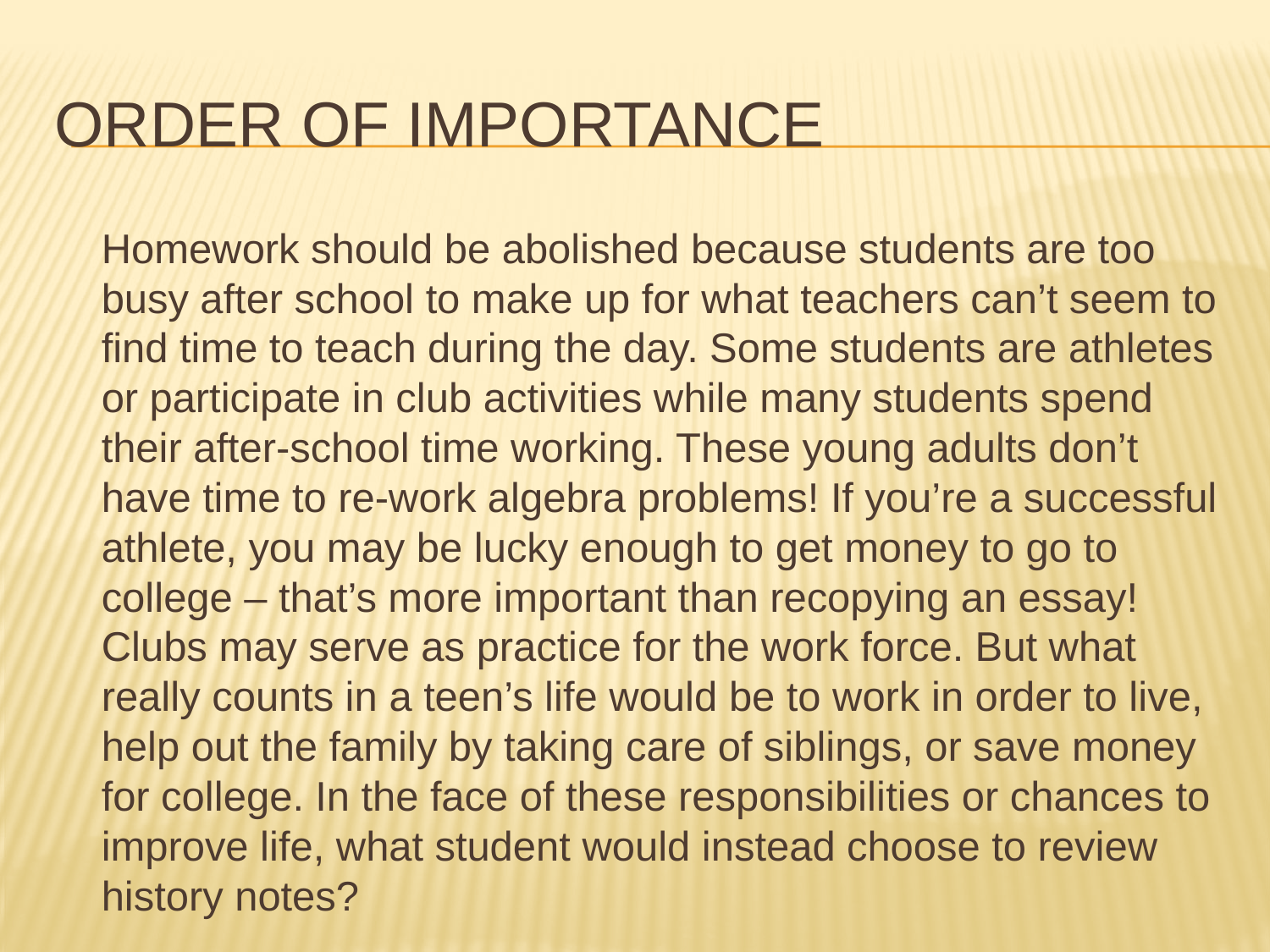

# Order of importance
		Homework should be abolished because students are too busy after school to make up for what teachers can’t seem to find time to teach during the day. Some students are athletes or participate in club activities while many students spend their after-school time working. These young adults don’t have time to re-work algebra problems! If you’re a successful athlete, you may be lucky enough to get money to go to college – that’s more important than recopying an essay! Clubs may serve as practice for the work force. But what really counts in a teen’s life would be to work in order to live, help out the family by taking care of siblings, or save money for college. In the face of these responsibilities or chances to improve life, what student would instead choose to review history notes?